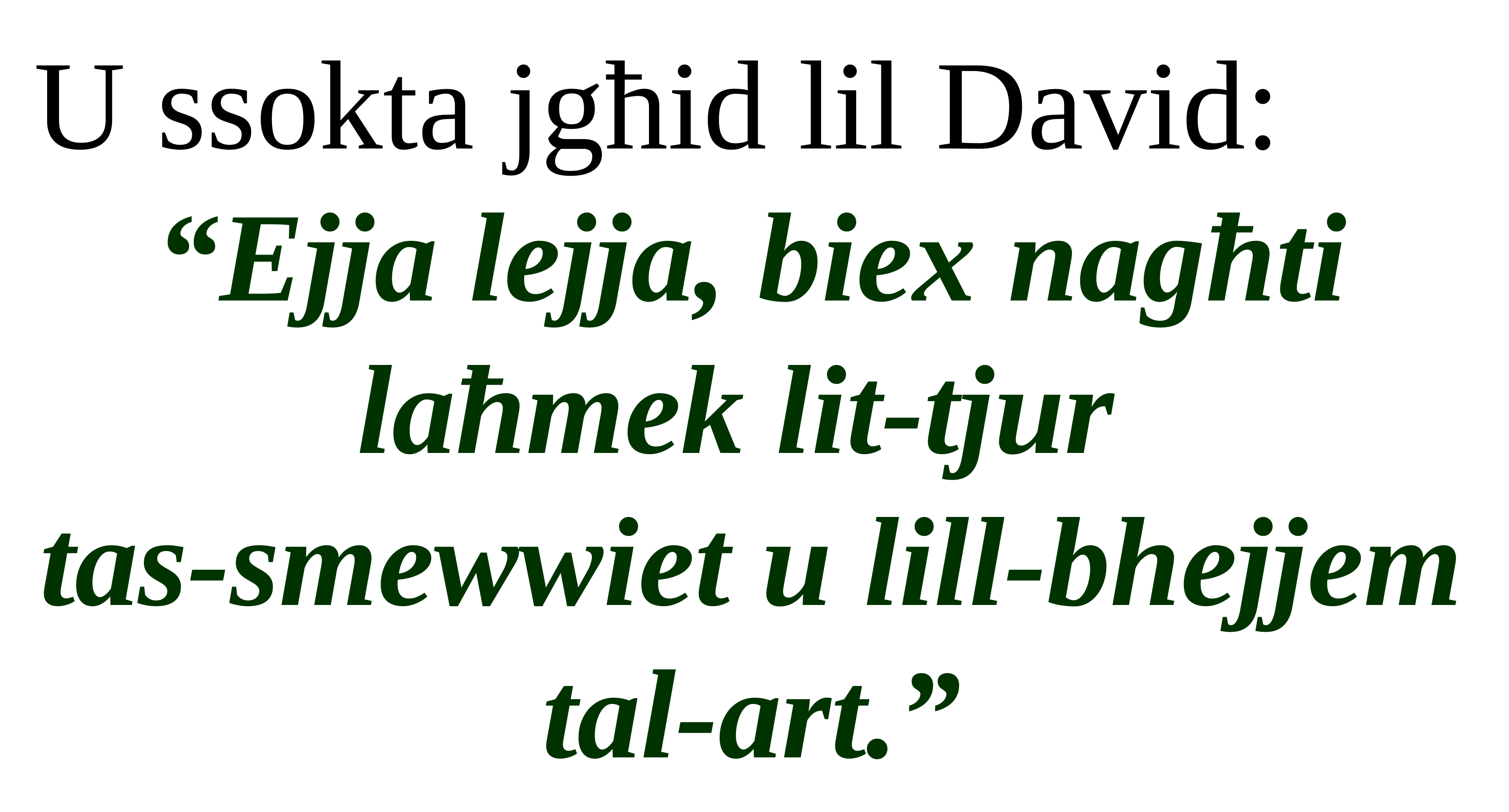

U ssokta jgħid lil David:
“Ejja lejja, biex nagħti laħmek lit-tjur
tas-smewwiet u lill-bhejjem tal-art.”